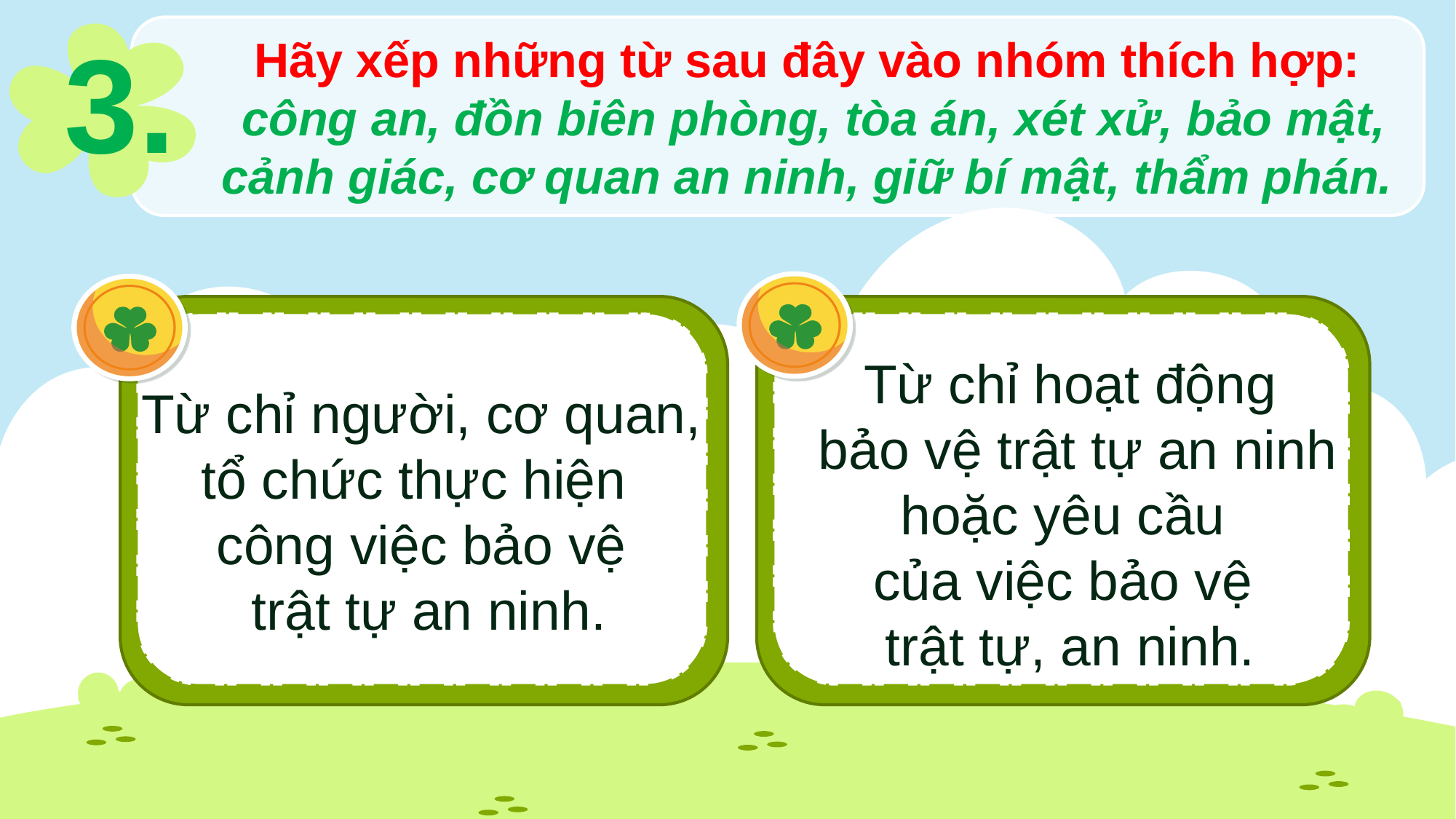

# 3.

Hãy xếp những từ sau đây vào nhóm thích hợp:
 công an, đồn biên phòng, tòa án, xét xử, bảo mật, cảnh giác, cơ quan an ninh, giữ bí mật, thẩm phán.

Từ chỉ hoạt động
 bảo vệ trật tự an ninh hoặc yêu cầu
của việc bảo vệ
trật tự, an ninh.
Từ chỉ người, cơ quan, tổ chức thực hiện
công việc bảo vệ
 trật tự an ninh.